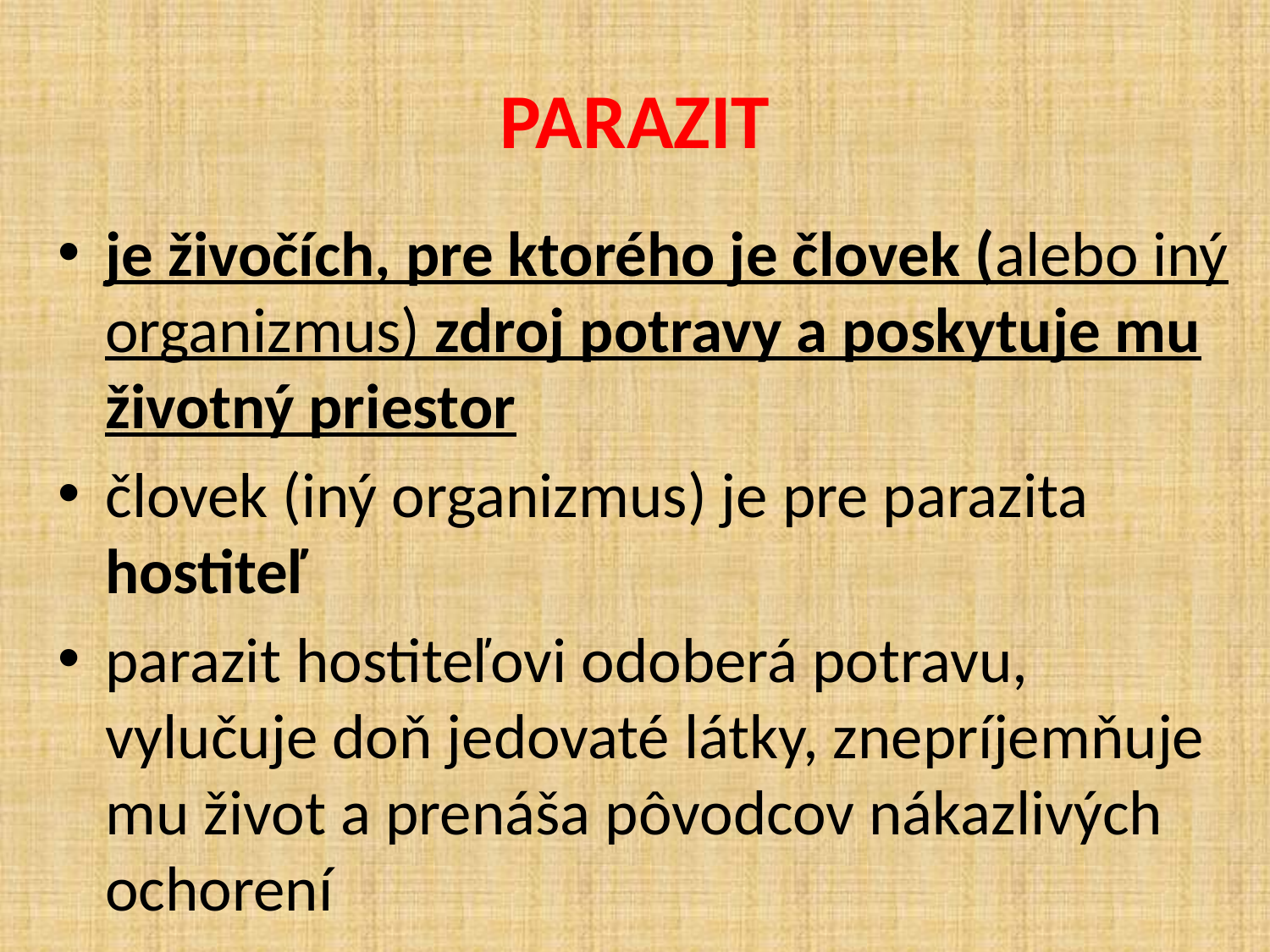

# PARAZIT
je živočích, pre ktorého je človek (alebo iný organizmus) zdroj potravy a poskytuje mu životný priestor
človek (iný organizmus) je pre parazita hostiteľ
parazit hostiteľovi odoberá potravu, vylučuje doň jedovaté látky, znepríjemňuje mu život a prenáša pôvodcov nákazlivých ochorení